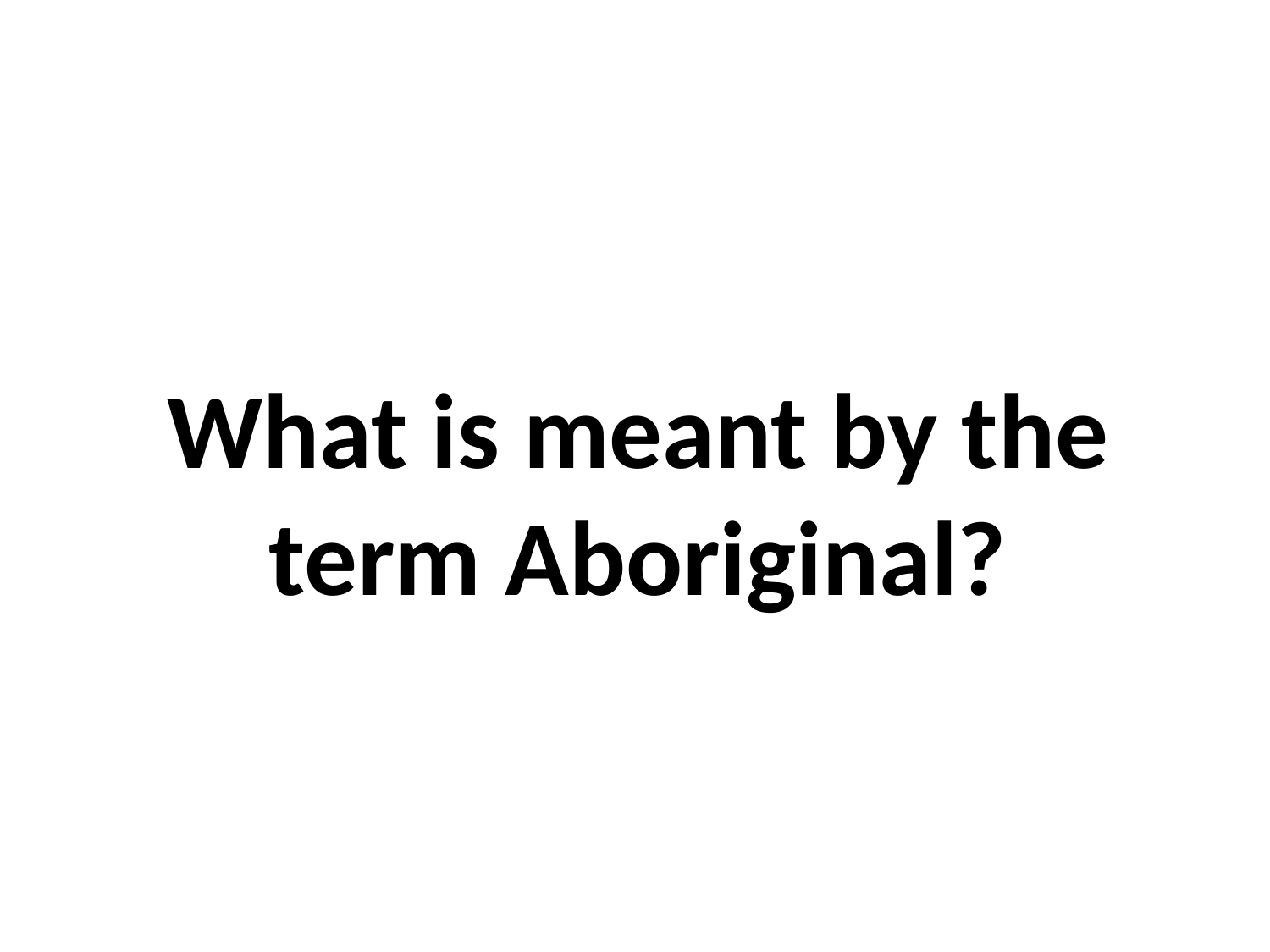

# What is meant by the term Aboriginal?